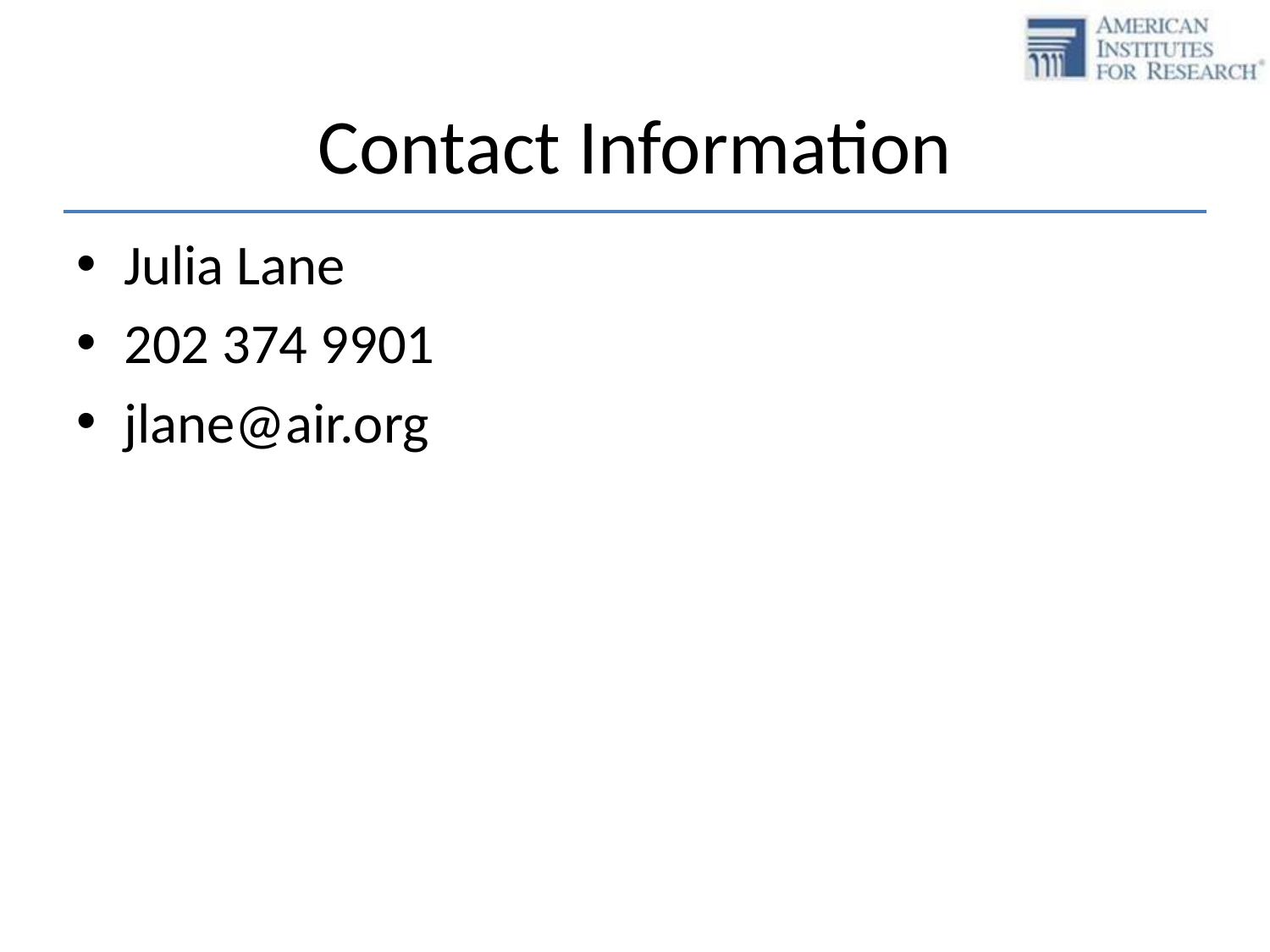

# Contact Information
Julia Lane
202 374 9901
jlane@air.org